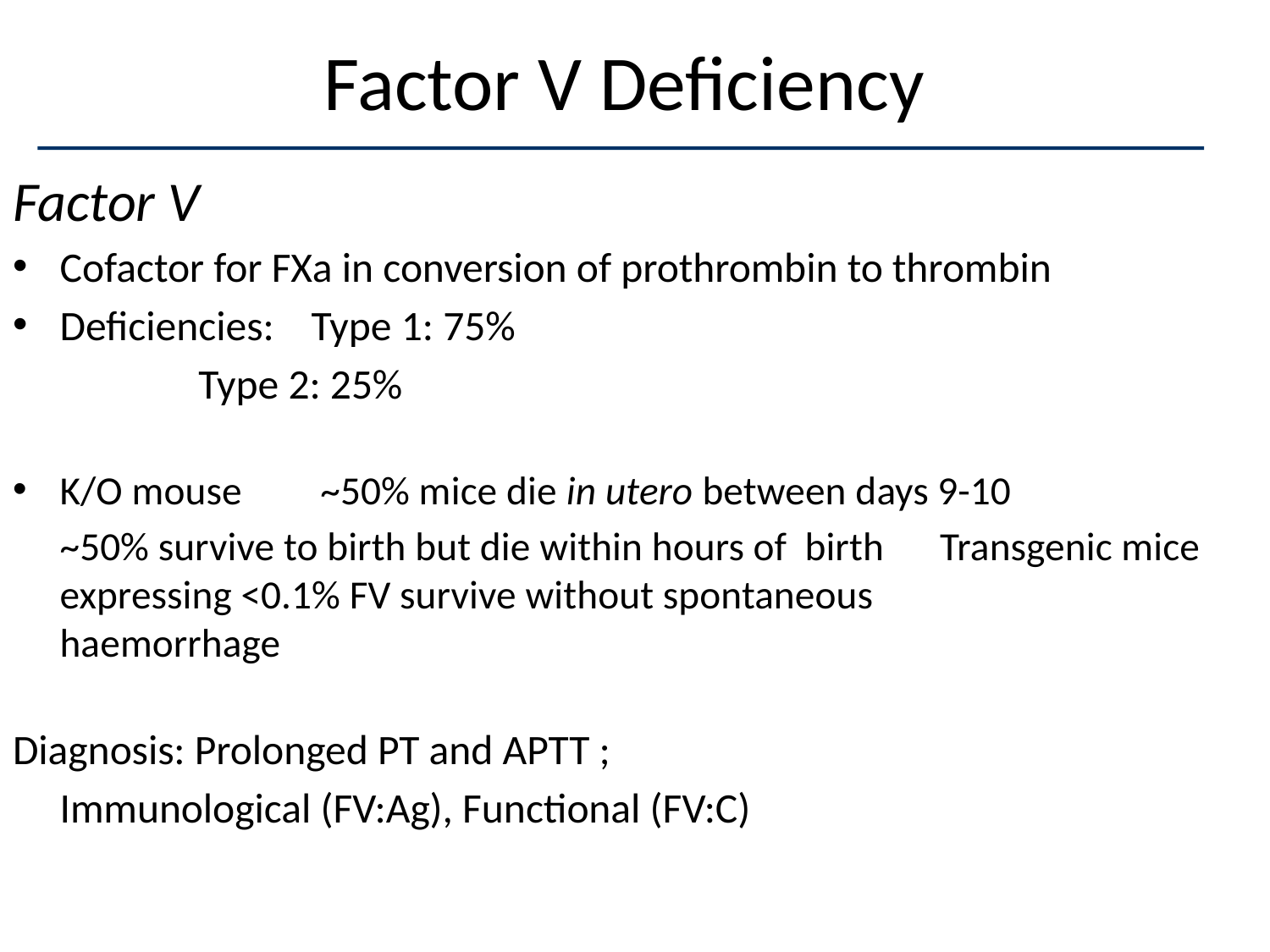

# Factor V Deficiency

Factor V
	Cofactor for FXa in conversion of prothrombin to thrombin
	Deficiencies:		Type 1: 75%
						   Type 2: 25%

K/O mouse		 ~50% mice die in utero between days 9-10
									~50% survive to birth but die within hours of  birth	Transgenic mice expressing <0.1% FV survive without spontaneous 				  			haemorrhage

Diagnosis: Prolonged PT and APTT ;
					Immunological (FV:Ag), Functional (FV:C)